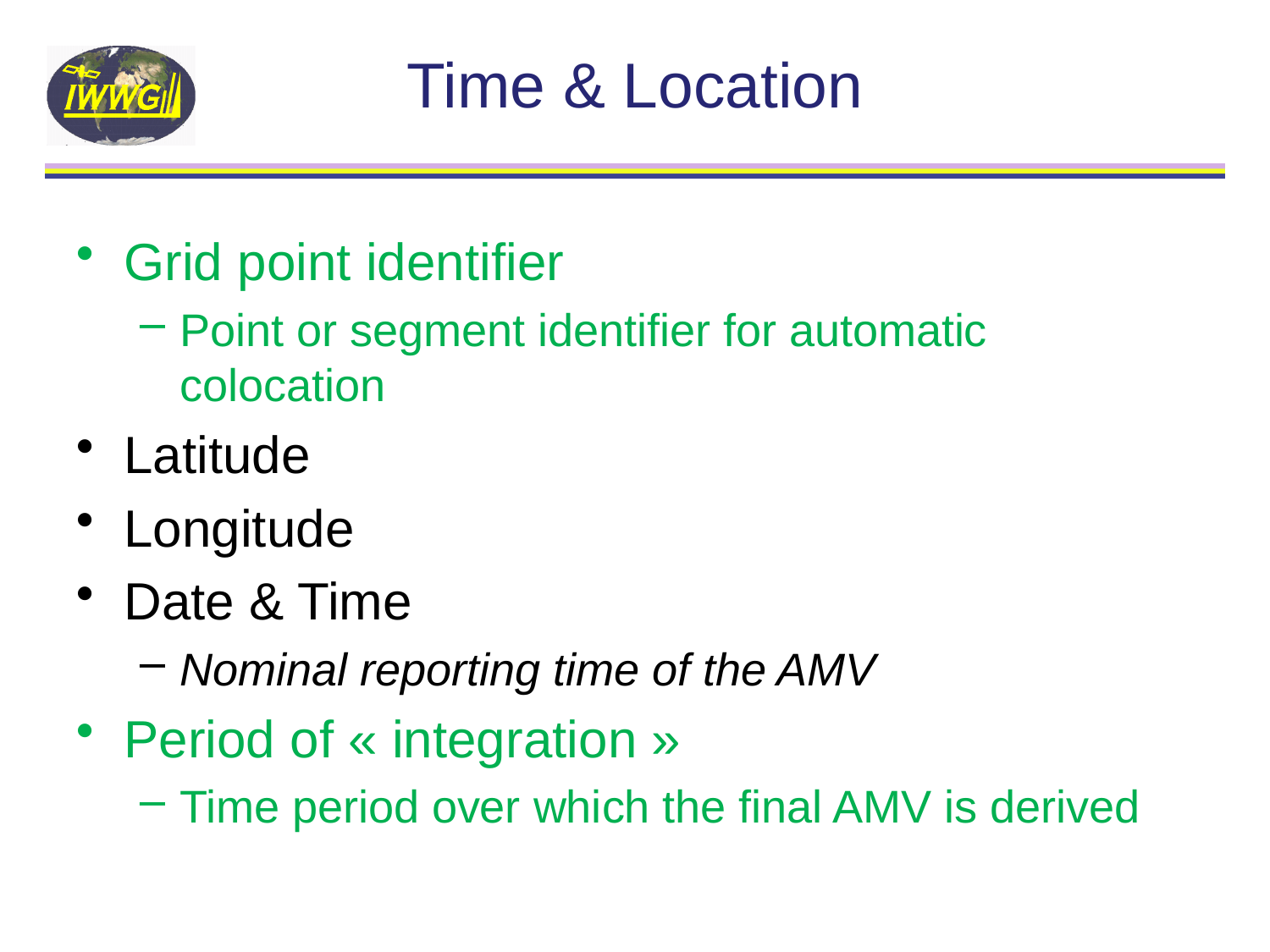

# Time & Location
Grid point identifier
Point or segment identifier for automatic colocation
Latitude
Longitude
Date & Time
Nominal reporting time of the AMV
Period of « integration »
Time period over which the final AMV is derived